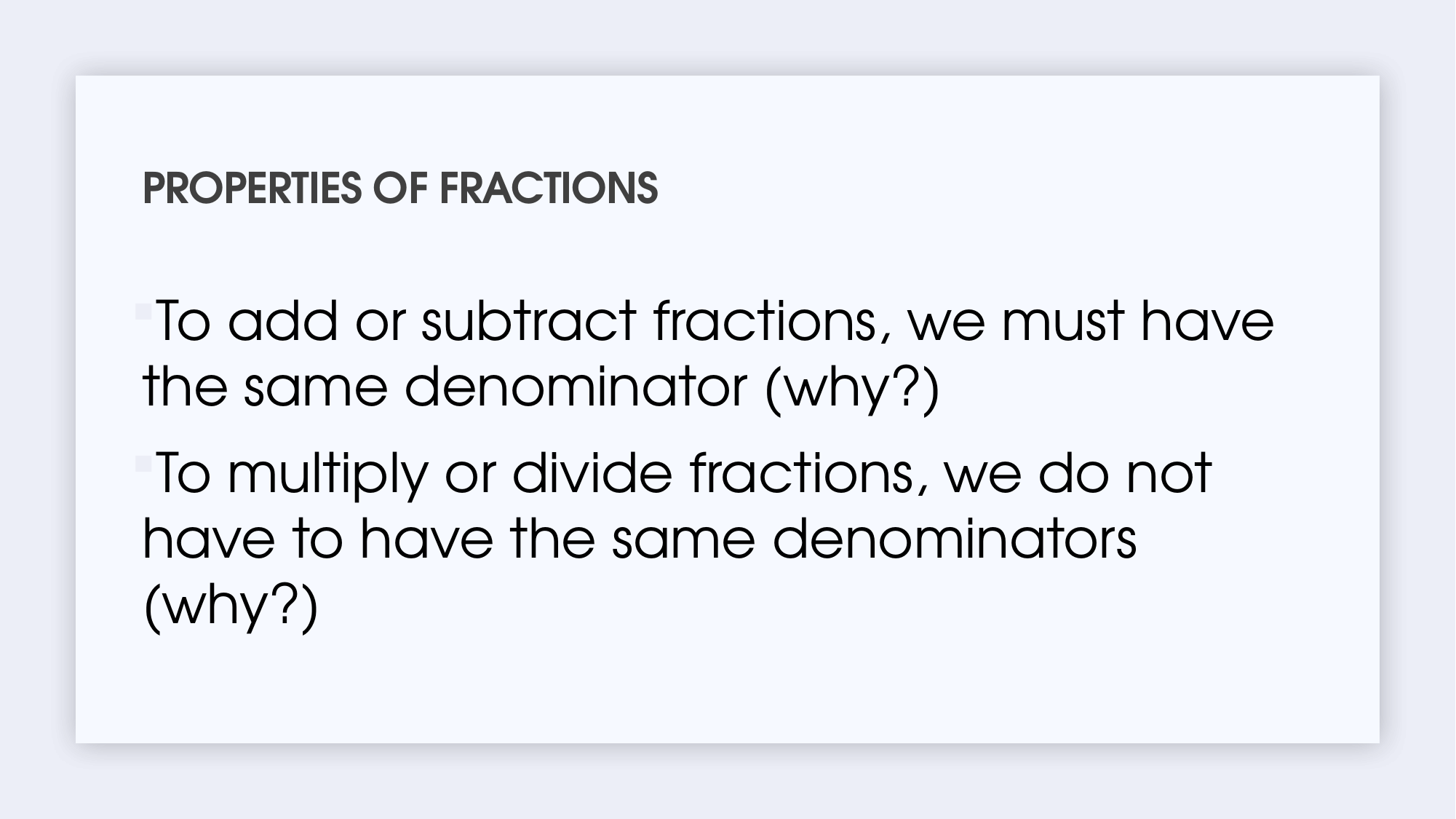

# Properties of fractions
To add or subtract fractions, we must have the same denominator (why?)
To multiply or divide fractions, we do not have to have the same denominators (why?)